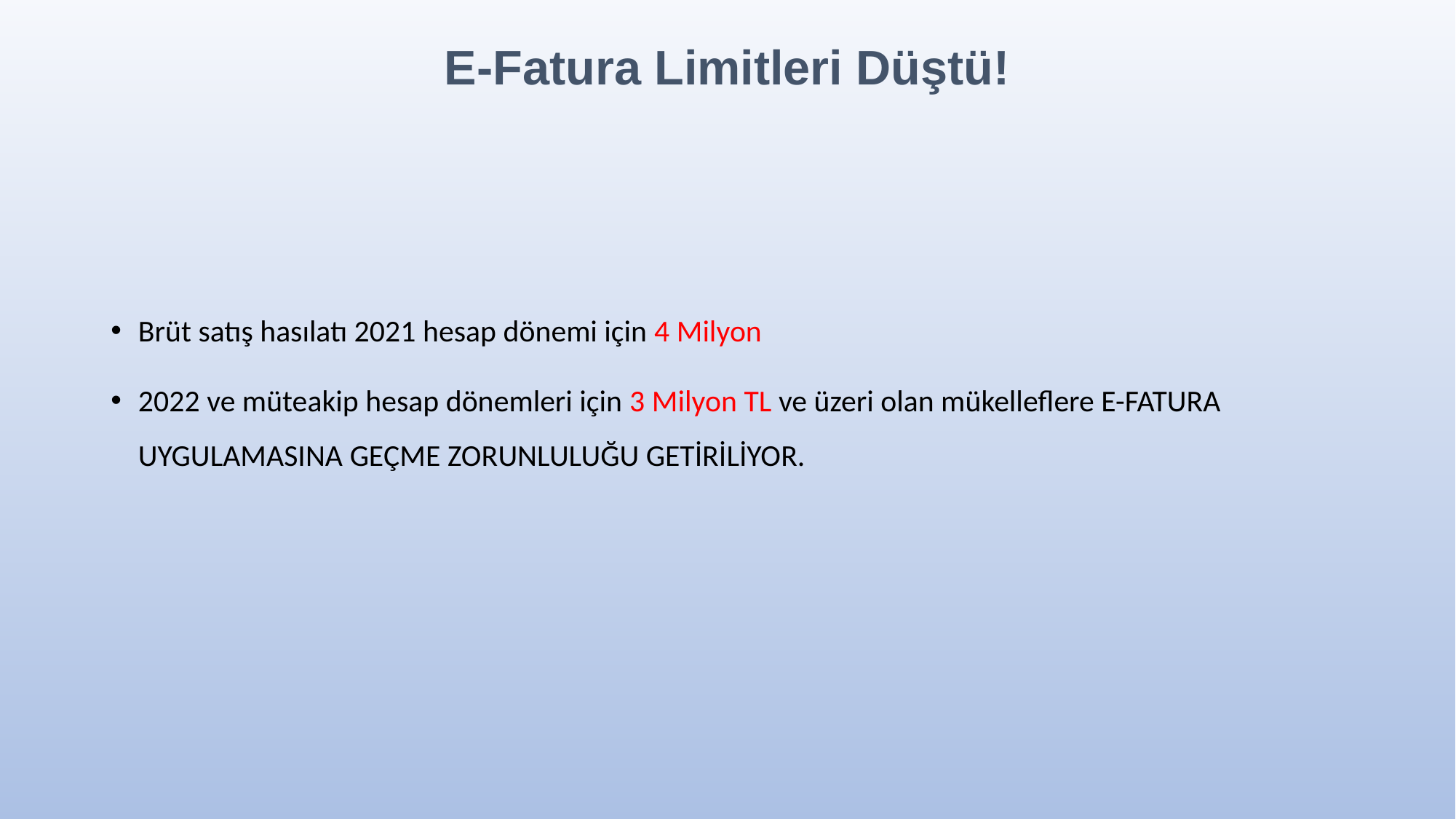

E-Fatura Limitleri Düştü!
Brüt satış hasılatı 2021 hesap dönemi için 4 Milyon
2022 ve müteakip hesap dönemleri için 3 Milyon TL ve üzeri olan mükelleflere E-FATURA UYGULAMASINA GEÇME ZORUNLULUĞU GETİRİLİYOR.